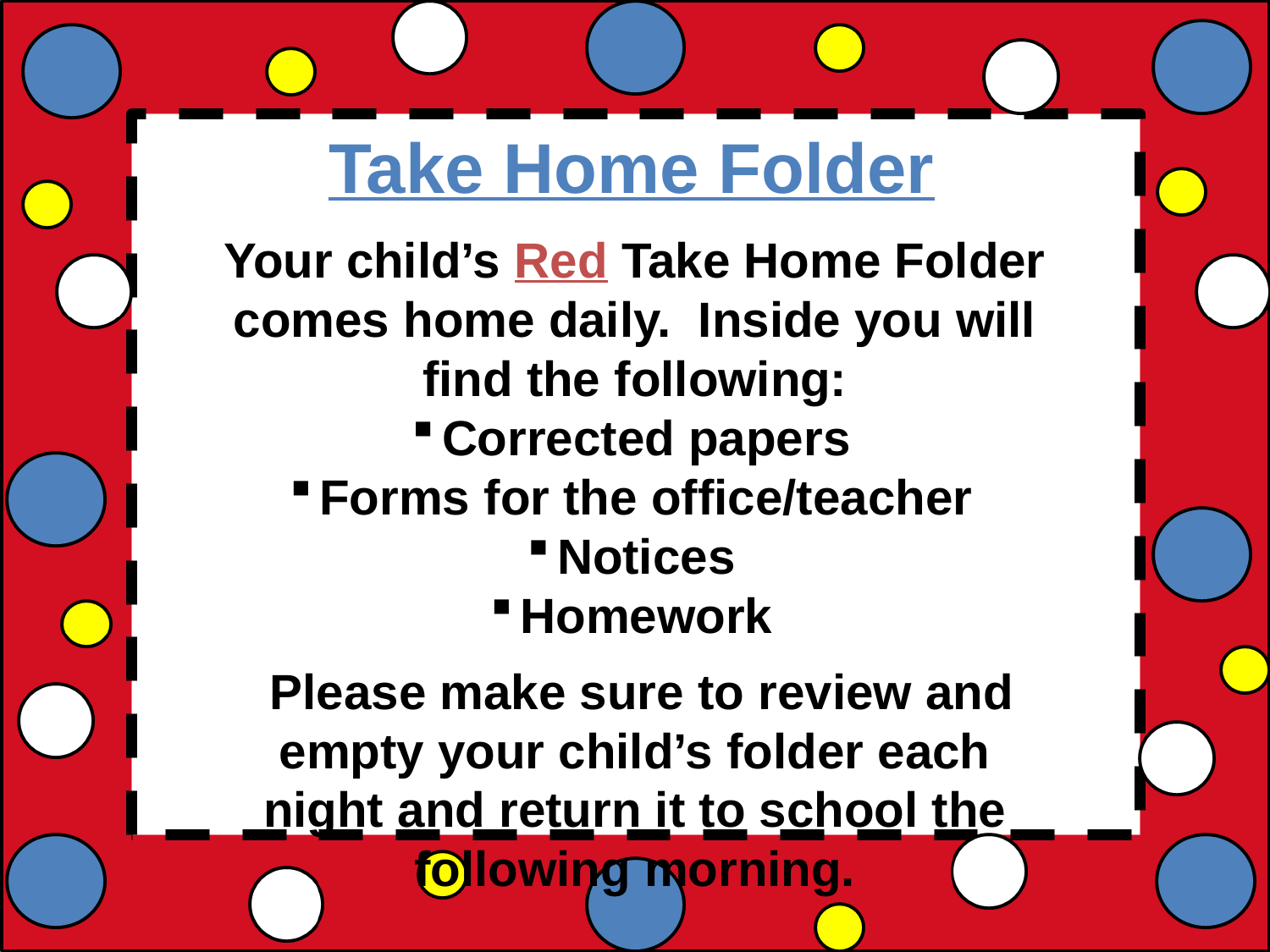

Take Home Folder
Your child’s Red Take Home Folder comes home daily.  Inside you will find the following:
Corrected papers
Forms for the office/teacher
Notices
Homework

 Please make sure to review and empty your child’s folder each night and return it to school the following morning.